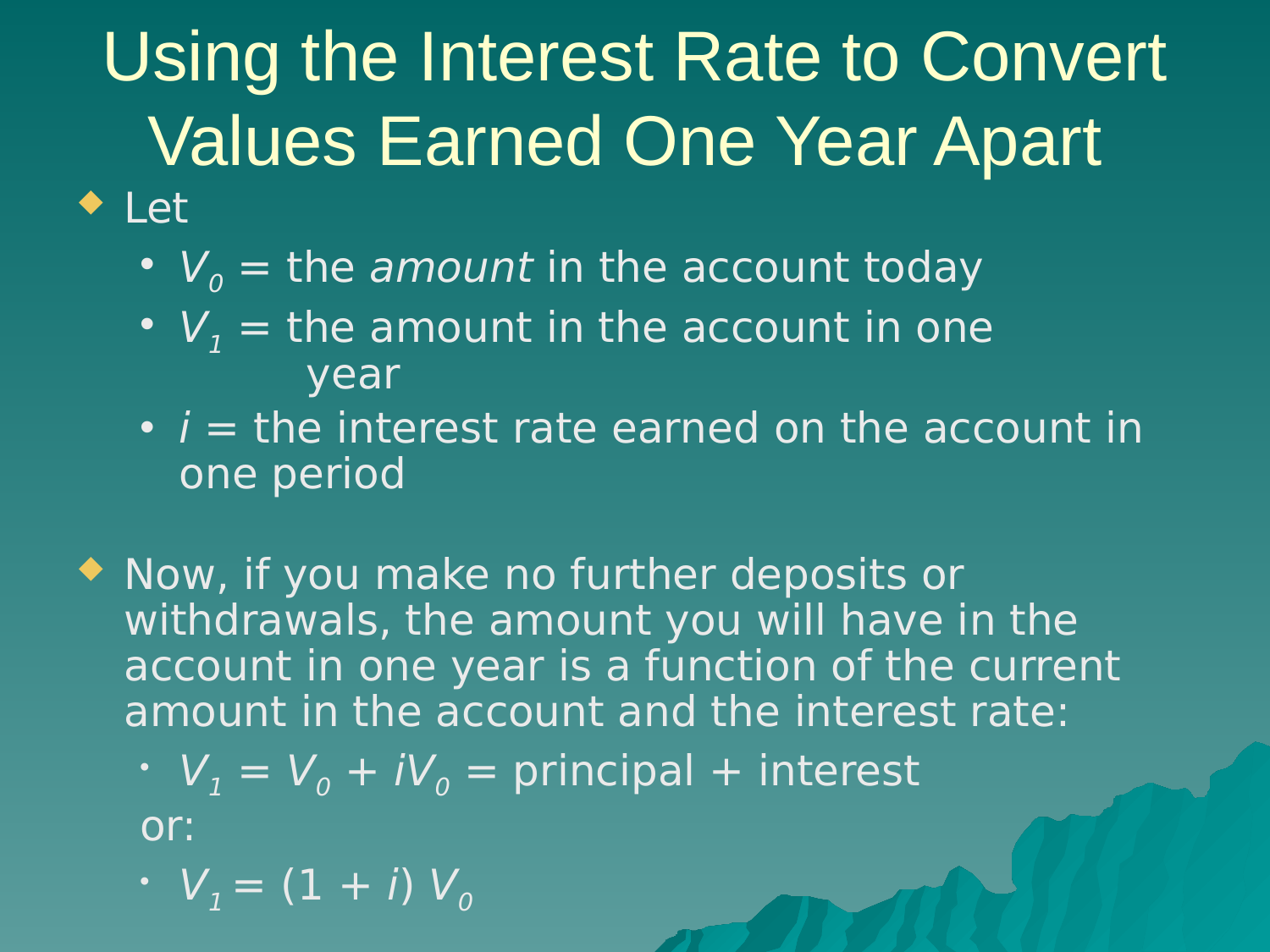

# Using the Interest Rate to Convert Values Earned One Year Apart
Let
V0 = the amount in the account today
V1 = the amount in the account in one 		year
i = the interest rate earned on the account in one period

Now, if you make no further deposits or withdrawals, the amount you will have in the account in one year is a function of the current amount in the account and the interest rate:
V1 = V0 + iV0 = principal + interest
or:
V1 = (1 + i) V0